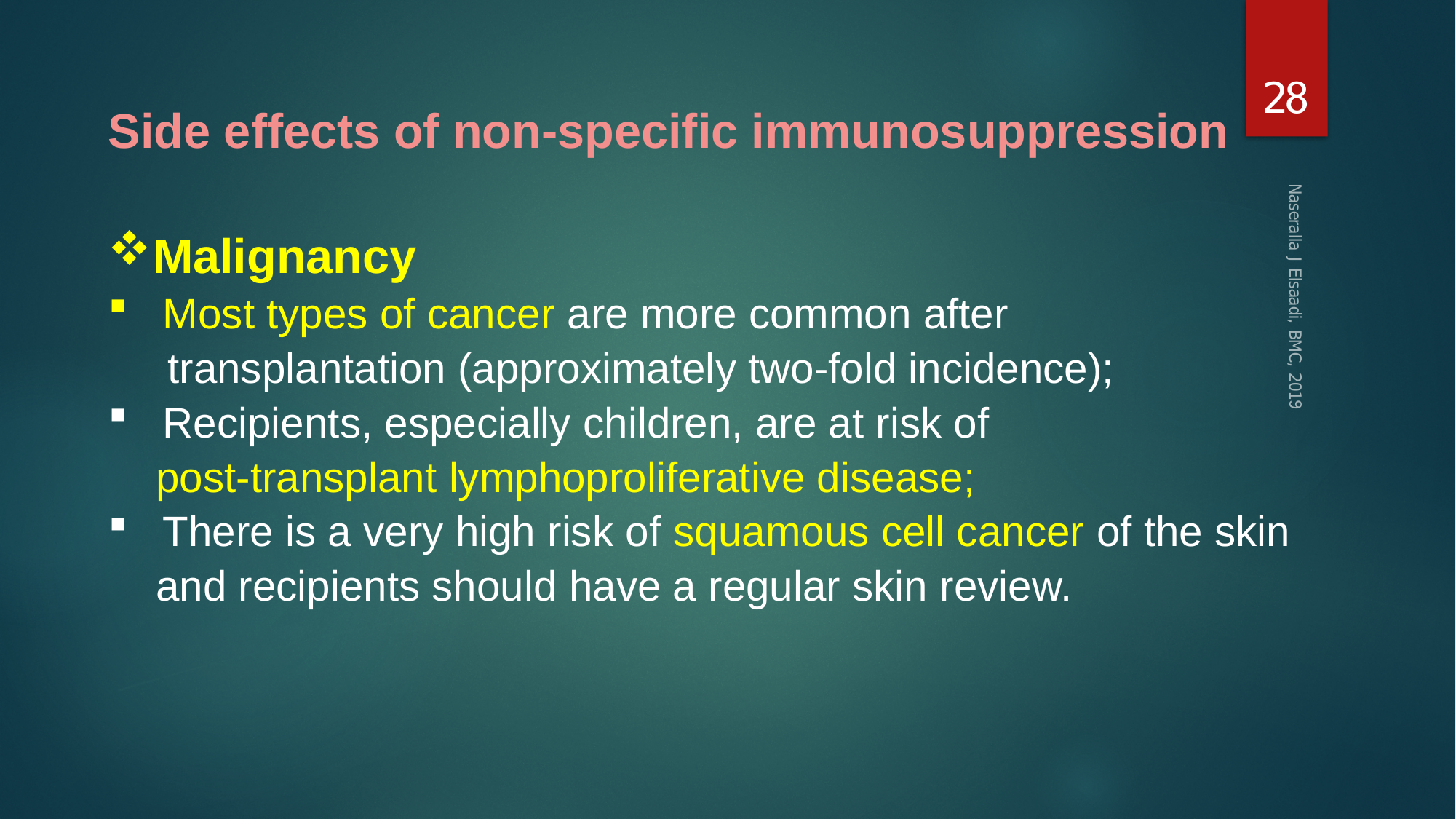

28
Side effects of non-specific immunosuppression

Malignancy
Most types of cancer are more common after
     transplantation (approximately two-fold incidence);
Recipients, especially children, are at risk of
    post-transplant lymphoproliferative disease;
There is a very high risk of squamous cell cancer of the skin
    and recipients should have a regular skin review.
Naseralla J Elsaadi, BMC, 2019